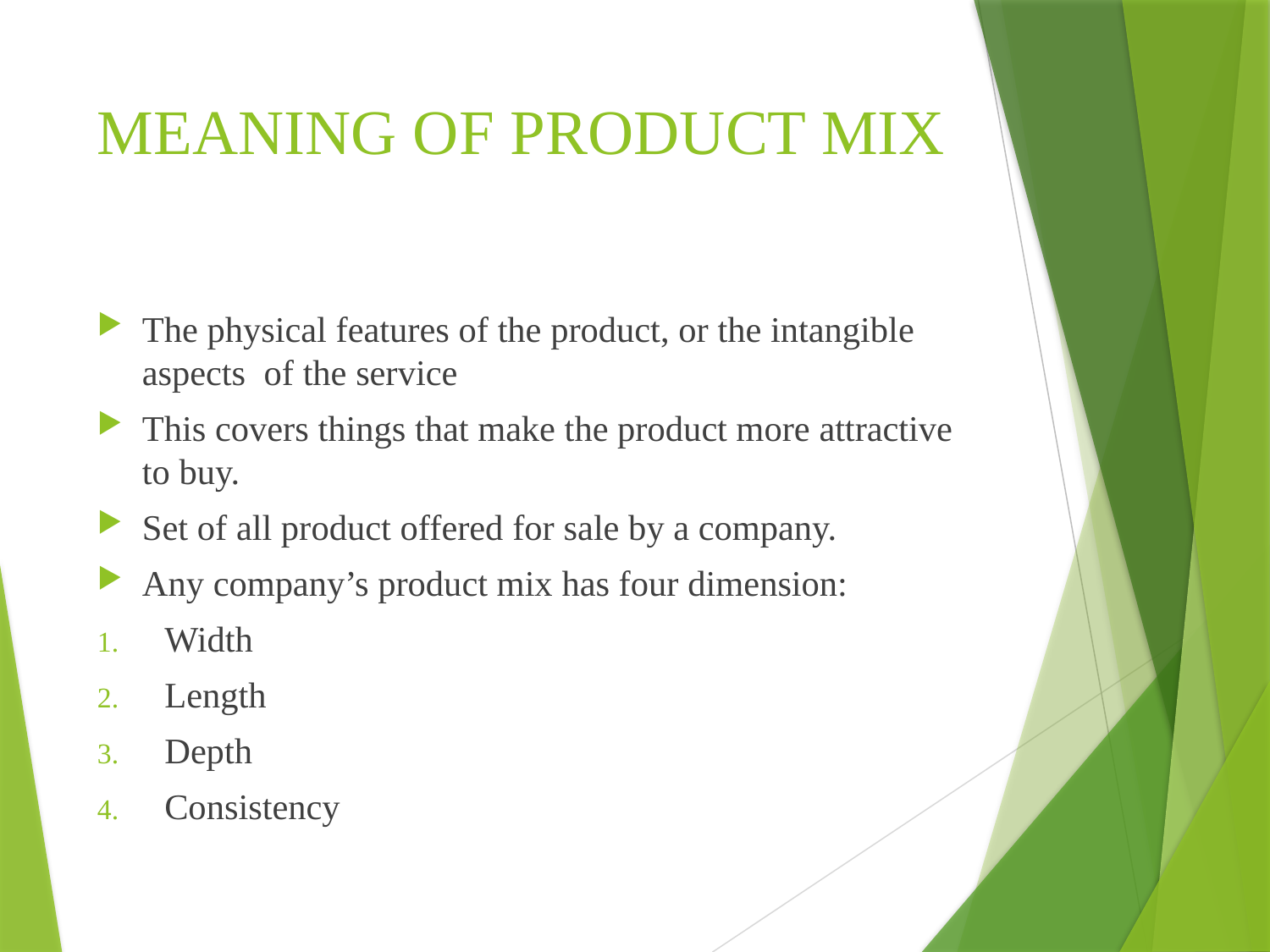

# MEANING OF PRODUCT MIX
The physical features of the product, or the intangible aspects  of the service
This covers things that make the product more attractive to buy.
Set of all product offered for sale by a company.
Any company’s product mix has four dimension:
Width
Length
Depth
Consistency